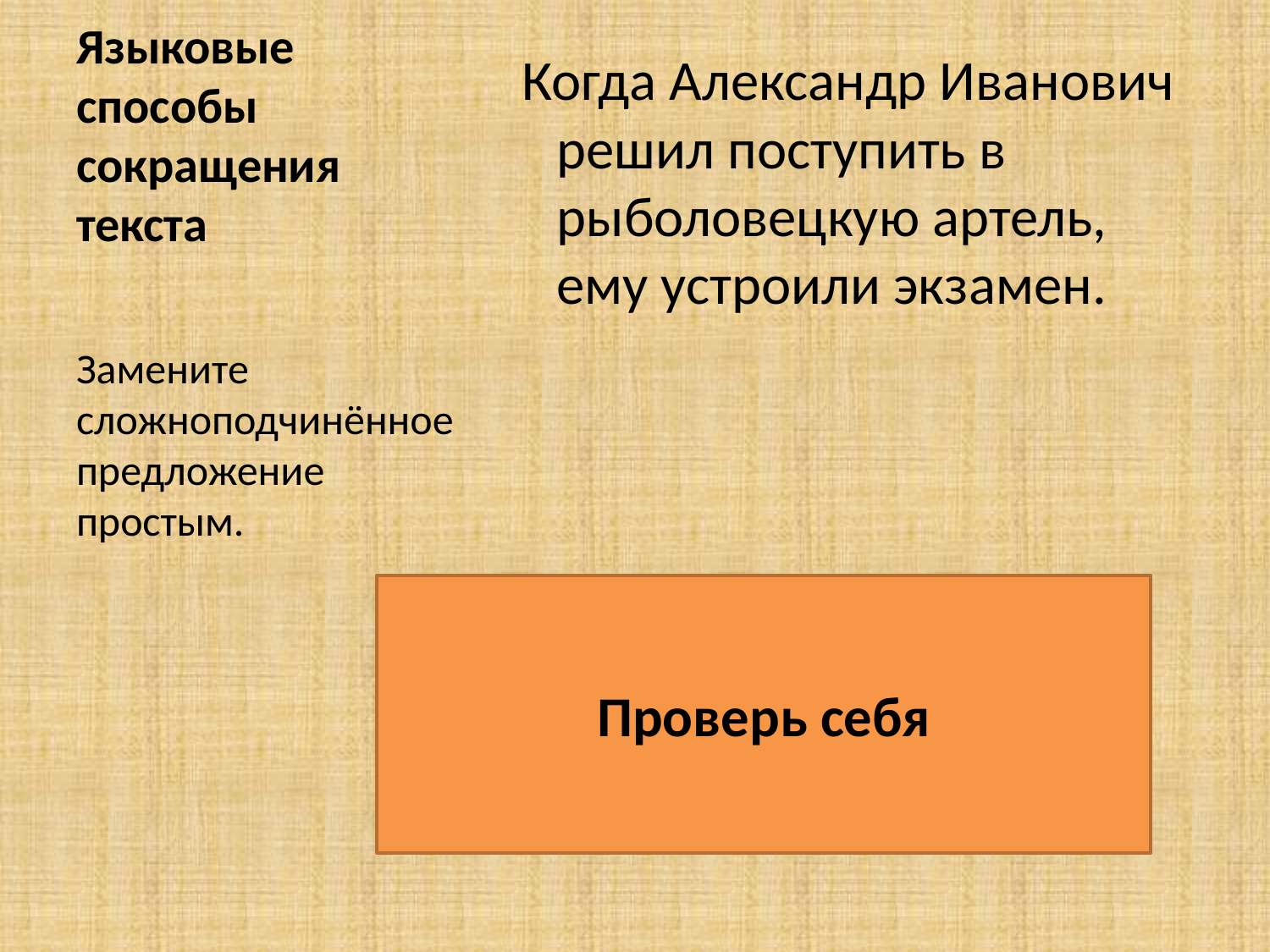

# Языковые способы сокращения текста
 Когда Александр Иванович решил поступить в рыболовецкую артель, ему устроили экзамен.

При поступлении в рыболовецкую артель ему устроили экзамен.

Замените сложноподчинённое предложение простым.
Проверь себя